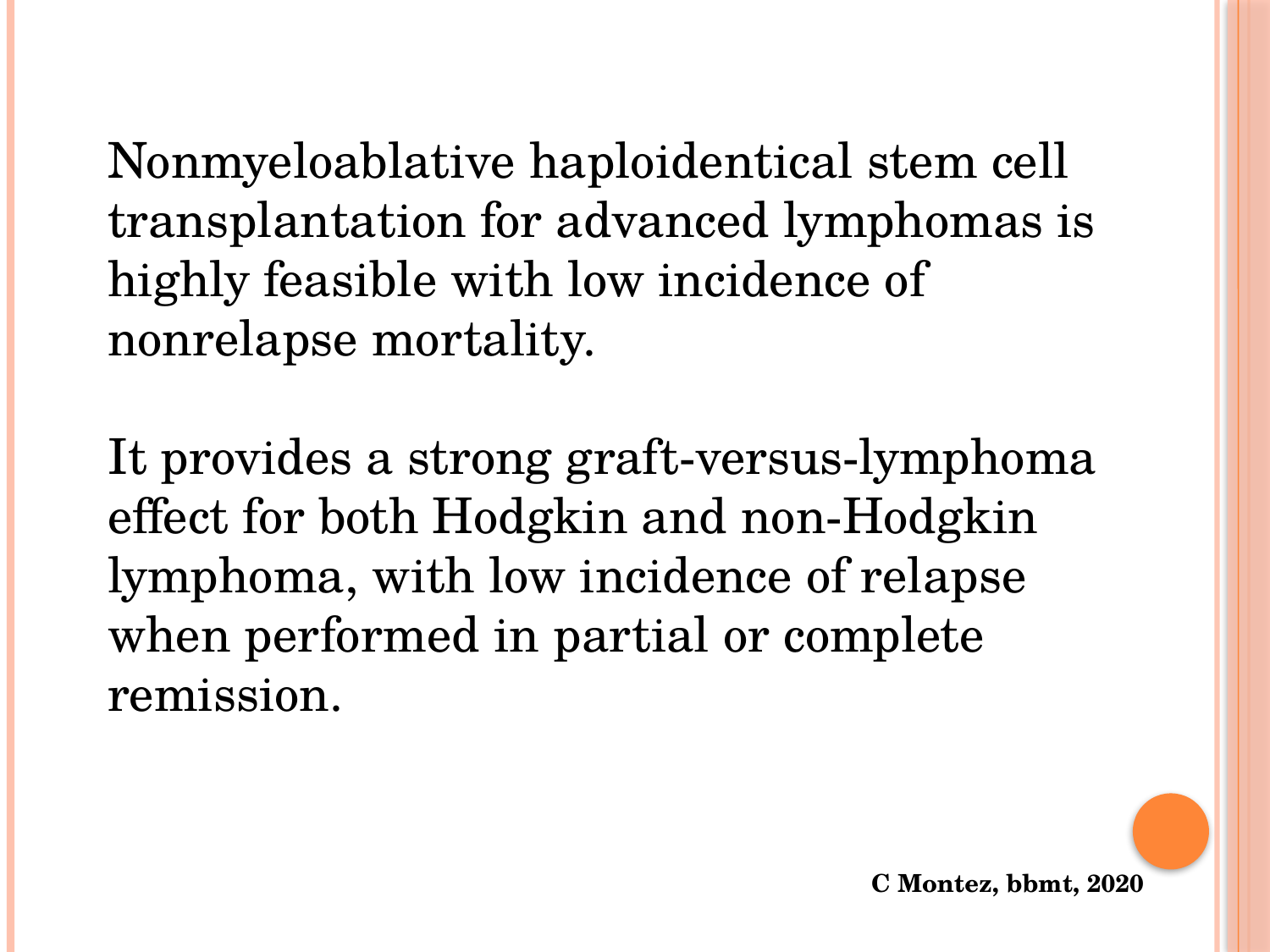

Nonmyeloablative haploidentical stem cell transplantation for advanced lymphomas is highly feasible with low incidence of nonrelapse mortality.

It provides a strong graft-versus-lymphoma effect for both Hodgkin and non-Hodgkin lymphoma, with low incidence of relapse when performed in partial or complete remission.
C Montez, bbmt, 2020